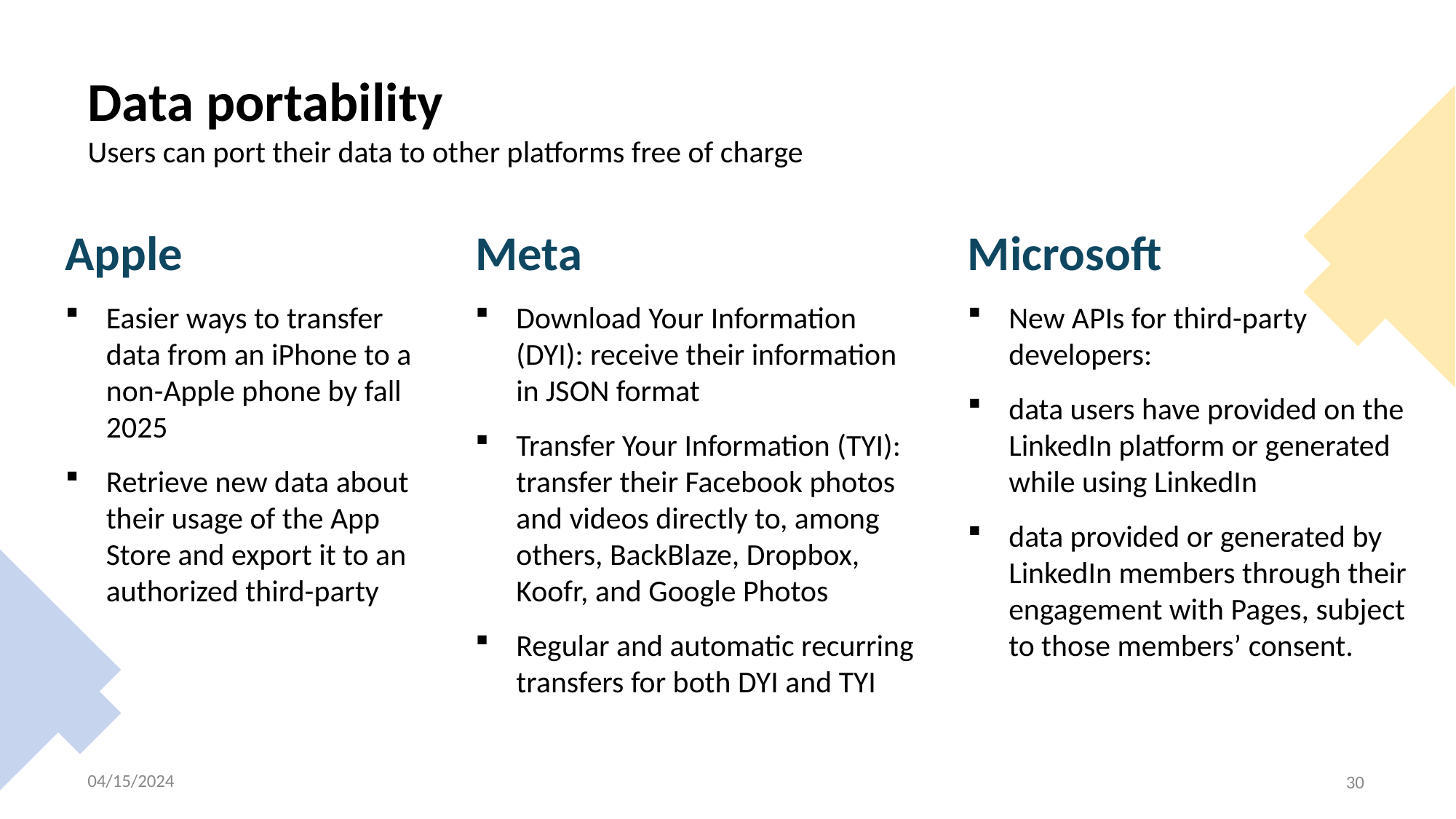

# Data portability Users can port their data to other platforms free of charge

Apple
Easier ways to transfer data from an iPhone to a non-Apple phone by fall 2025
Retrieve new data about their usage of the App Store and export it to an authorized third-party

Meta
Download Your Information (DYI): receive their information in JSON format
Transfer Your Information (TYI): transfer their Facebook photos and videos directly to, among others, BackBlaze, Dropbox, Koofr, and Google Photos
Regular and automatic recurring transfers for both DYI and TYI

Microsoft
New APIs for third-party developers:
data users have provided on the LinkedIn platform or generated while using LinkedIn
data provided or generated by LinkedIn members through their engagement with Pages, subject to those members’ consent.

04/15/2024
30